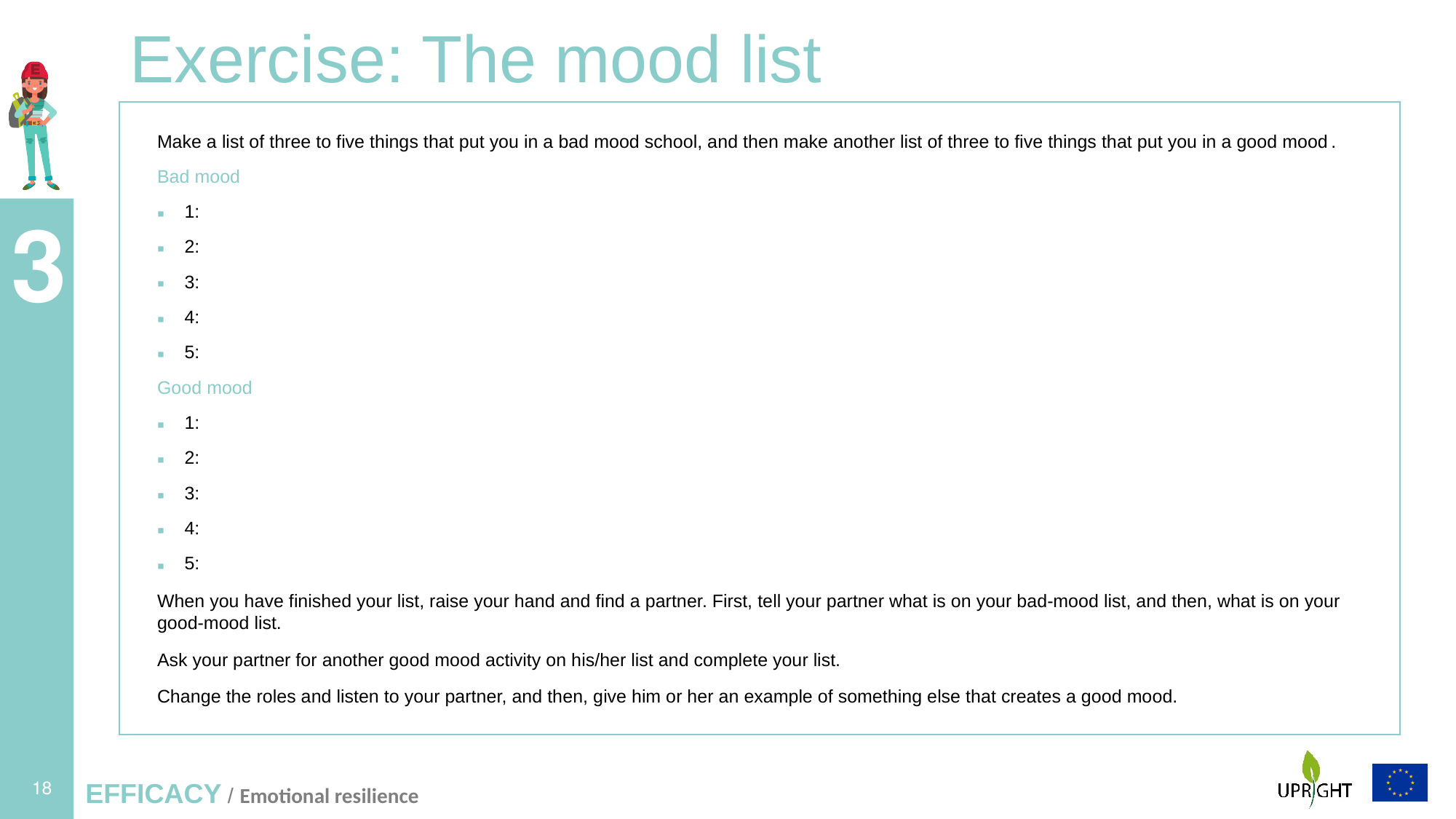

# Exercise: The mood list
Make a list of three to five things that put you in a bad mood school, and then make another list of three to five things that put you in a good mood.
Bad mood
1:
2:
3:
4:
5:
Good mood
1:
2:
3:
4:
5:
When you have finished your list, raise your hand and find a partner. First, tell your partner what is on your bad-mood list, and then, what is on your good-mood list.
Ask your partner for another good mood activity on his/her list and complete your list.
Change the roles and listen to your partner, and then, give him or her an example of something else that creates a good mood.